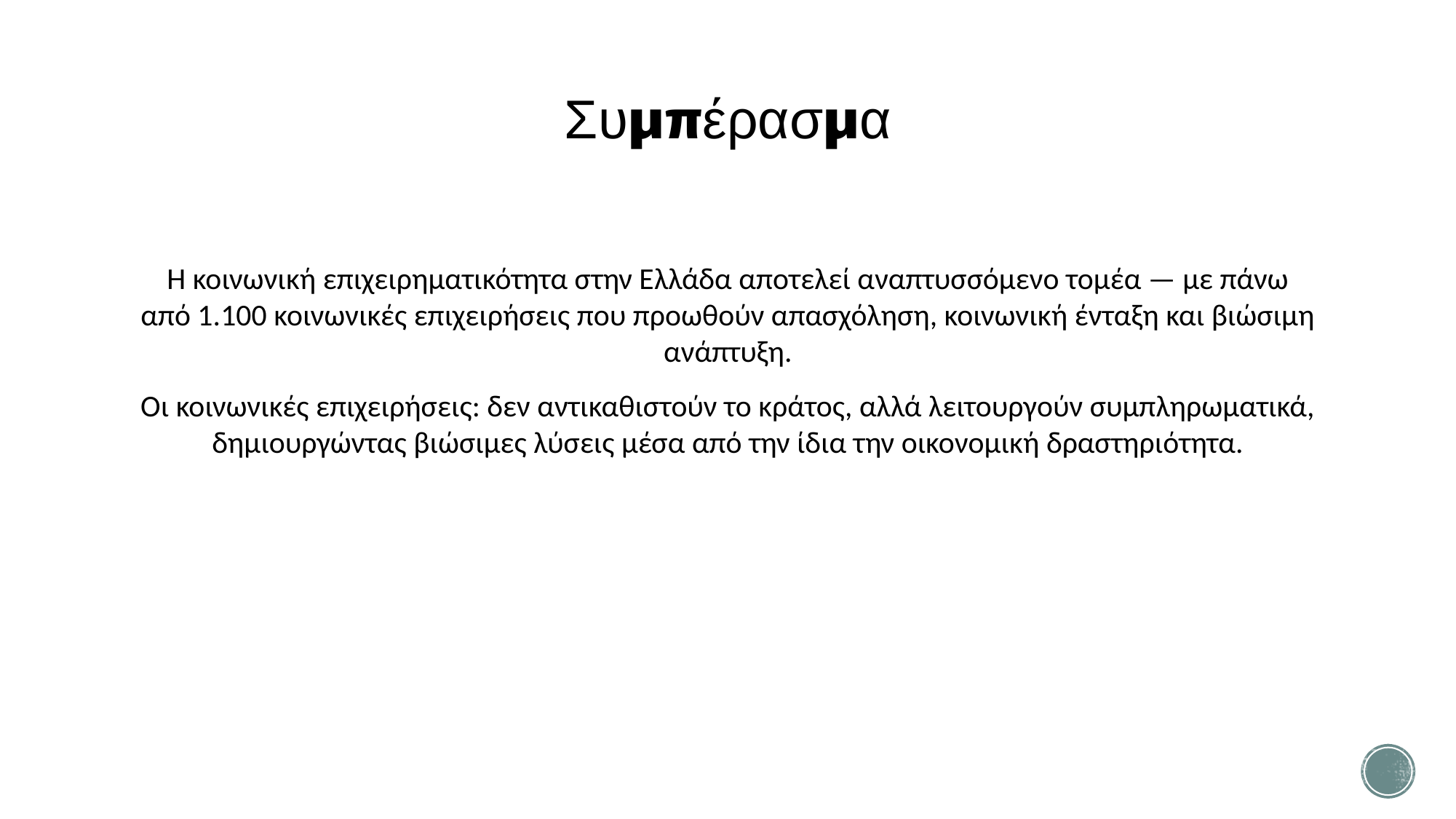

# Συμπέρασμα
Η κοινωνική επιχειρηματικότητα στην Ελλάδα αποτελεί αναπτυσσόμενο τομέα — με πάνω από 1.100 κοινωνικές επιχειρήσεις που προωθούν απασχόληση, κοινωνική ένταξη και βιώσιμη ανάπτυξη.
Οι κοινωνικές επιχειρήσεις: δεν αντικαθιστούν το κράτος, αλλά λειτουργούν συμπληρωματικά, δημιουργώντας βιώσιμες λύσεις μέσα από την ίδια την οικονομική δραστηριότητα.